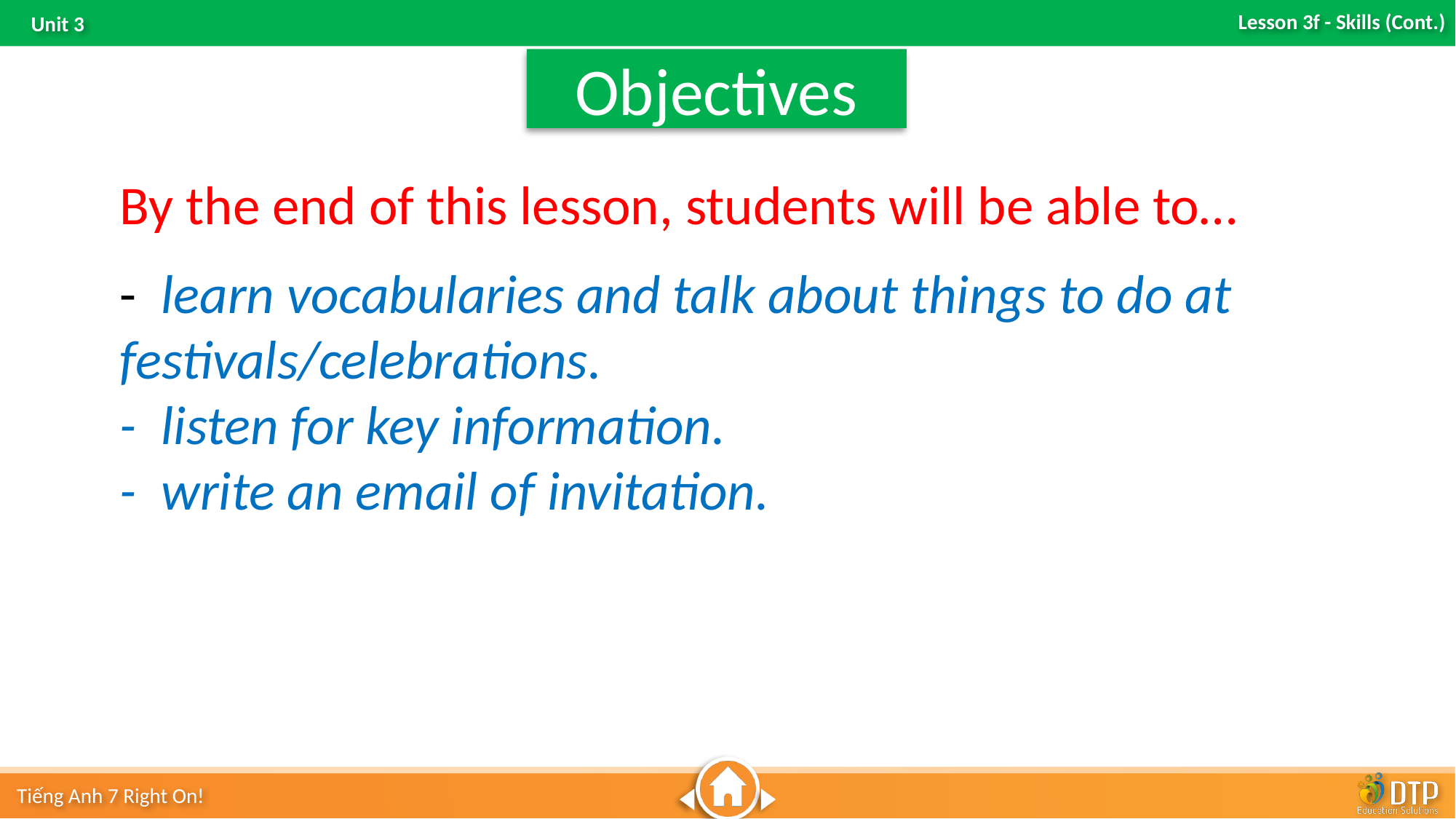

Objectives
By the end of this lesson, students will be able to…

-  learn vocabularies and talk about things to do at festivals/celebrations.
-  listen for key information.
-  write an email of invitation.